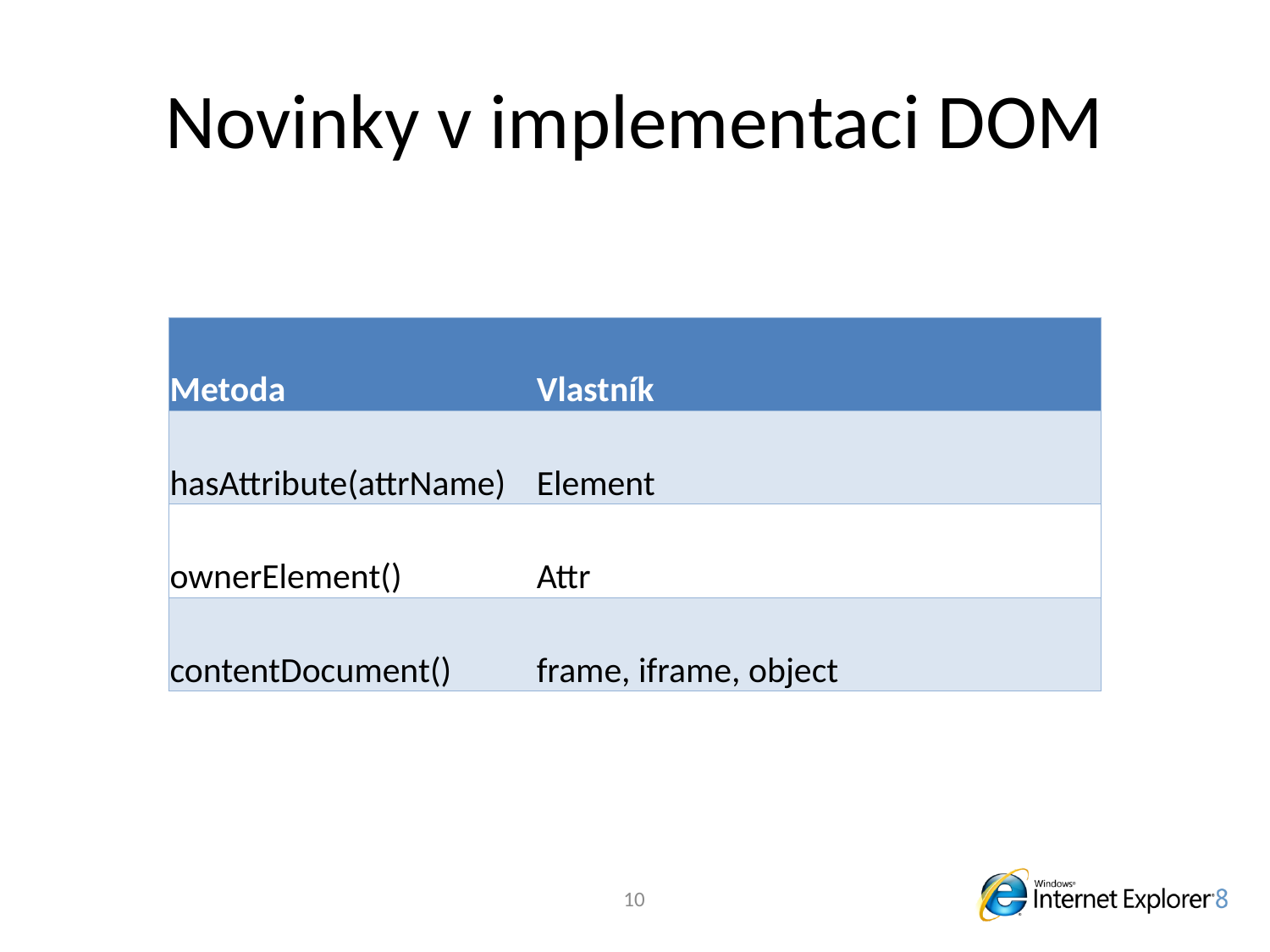

# Novinky v implementaci DOM
| Metoda | Vlastník |
| --- | --- |
| hasAttribute(attrName) | Element |
| ownerElement() | Attr |
| contentDocument() | frame, iframe, object |
10